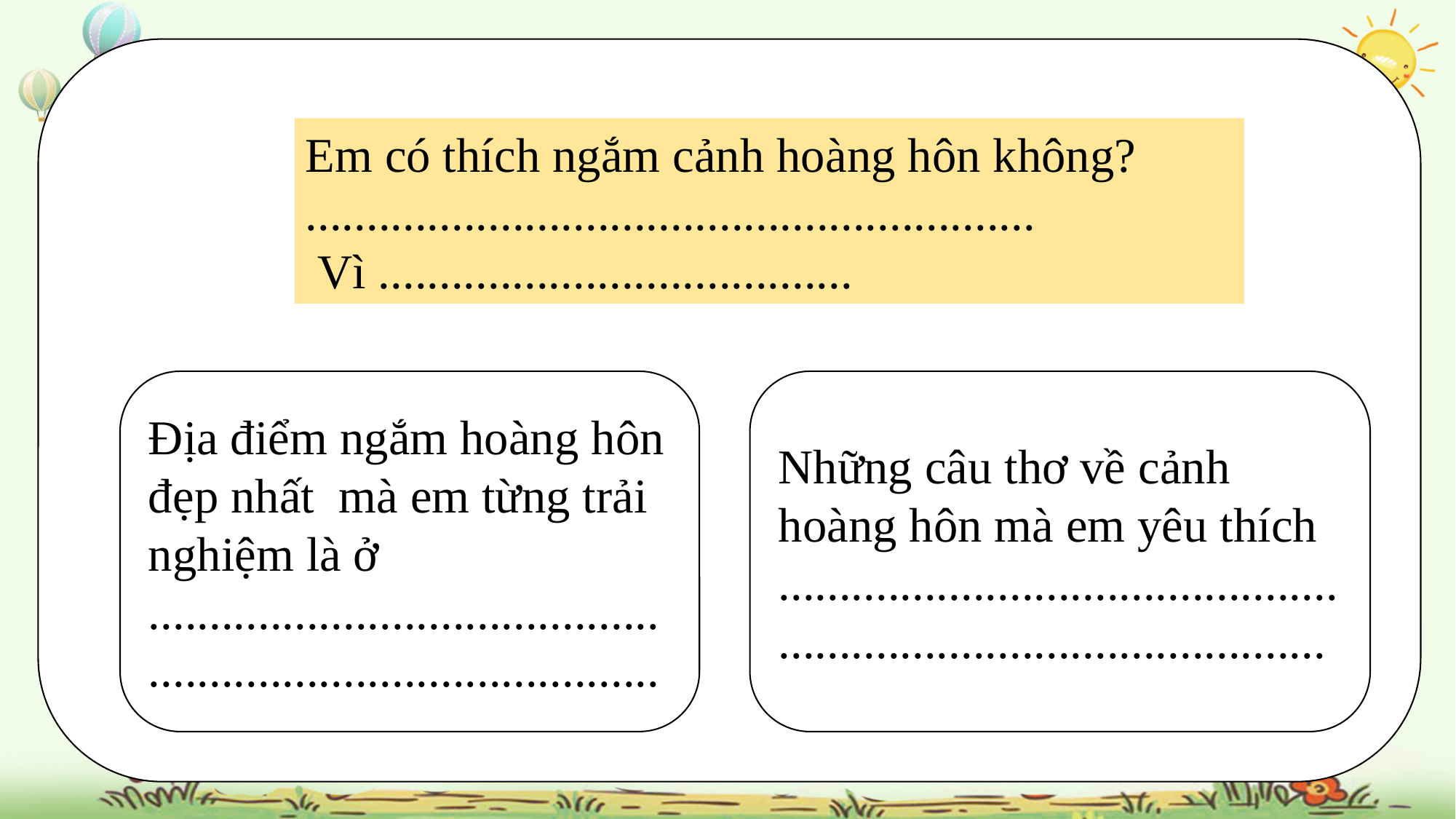

Em có thích ngắm cảnh hoàng hôn không?
............................................................
 Vì .......................................
Địa điểm ngắm hoàng hôn đẹp nhất  mà em từng trải nghiệm là ở
....................................................................................
Những câu thơ về cảnh hoàng hôn mà em yêu thích
...........................................................................................